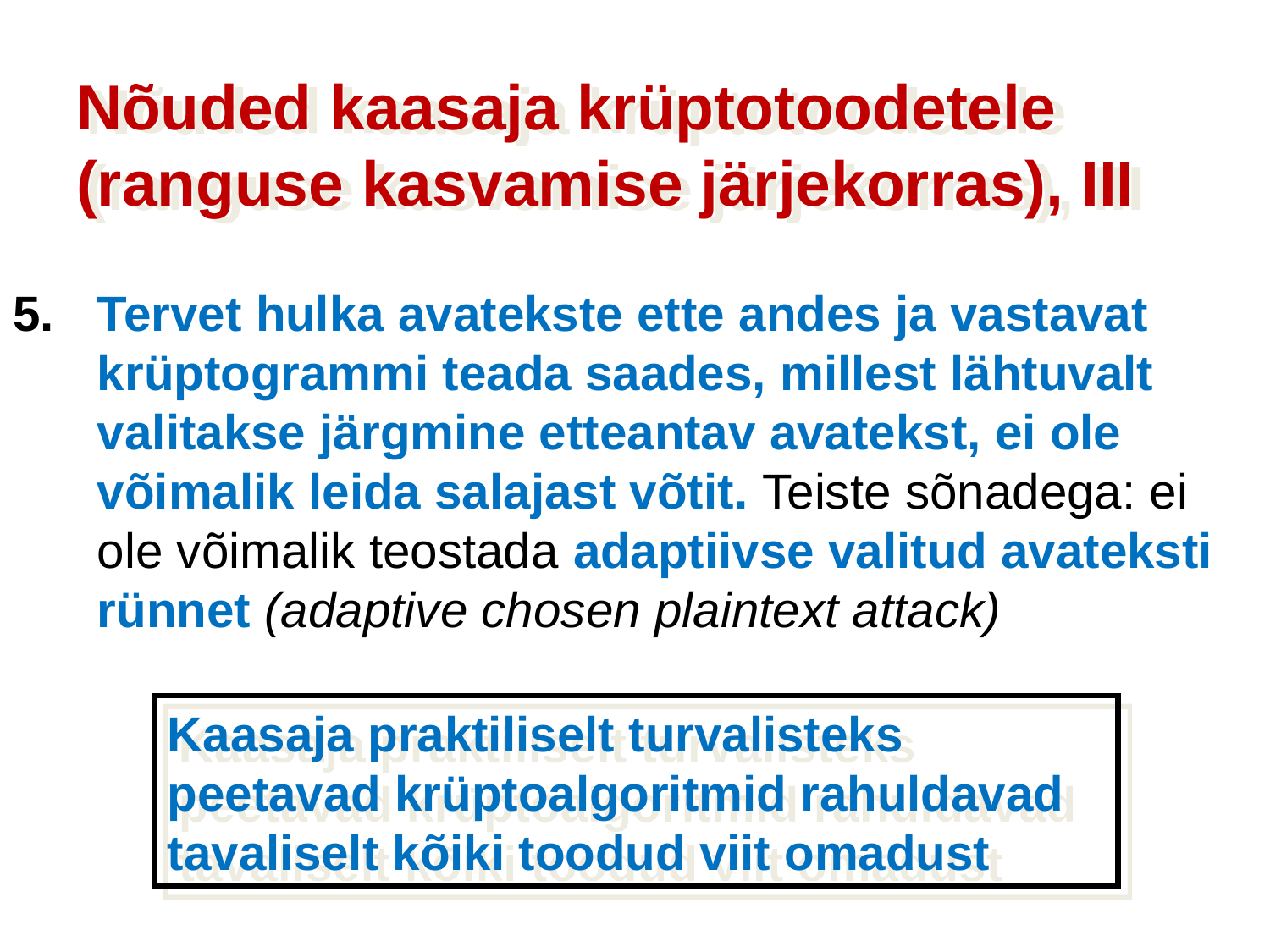

Nõuded kaasaja krüptotoodetele (ranguse kasvamise järjekorras), III

Tervet hulka avatekste ette andes ja vastavat krüptogrammi teada saades, millest lähtuvalt valitakse järgmine etteantav avatekst, ei ole võimalik leida salajast võtit. Teiste sõnadega: ei ole võimalik teostada adaptiivse valitud avateksti rünnet (adaptive chosen plaintext attack)

Kaasaja praktiliselt turvalisteks peetavad krüptoalgoritmid rahuldavad tavaliselt kõiki toodud viit omadust